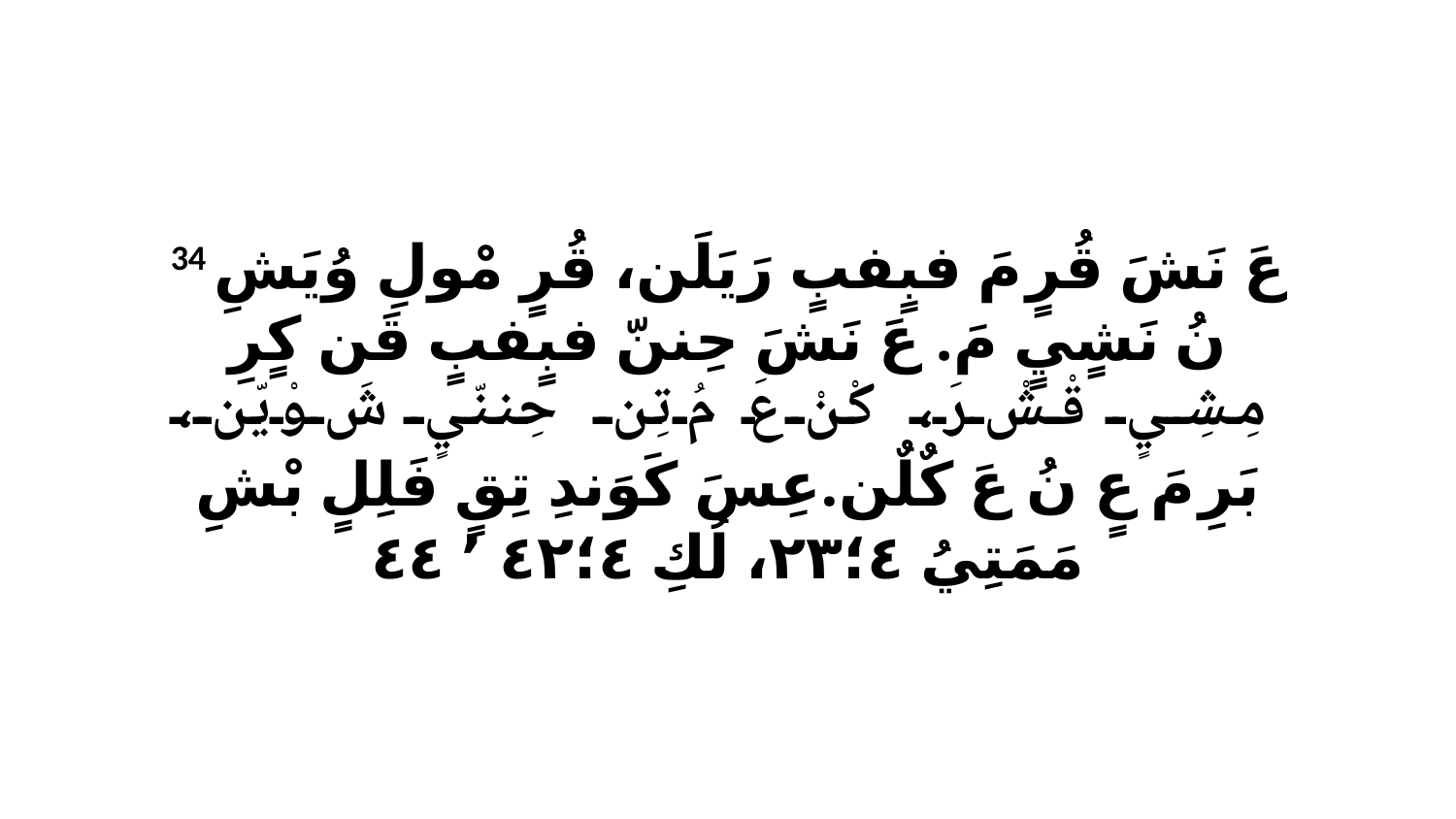

34 عَ نَشَ قُرٍ مَ فبٍفبٍ رَيَلَن، قُرٍ مْولِ وُيَشِ نُ نَشٍيٍ مَ. عَ نَشَ حِننّ فبٍفبٍ قَن كٍرِ مِشِيٍ قْشْ رَ، كْنْ عَ مُ تِن حِننّيٍ شَ وْيّن، بَرِ مَ عٍ نُ عَ كٌلٌن.عِسَ كَوَندِ تِقٍ فَلِلٍ بْشِ مَمَتِيُ ٤‏؛٢٣، لُكِ ٤‏؛٤٢ ٬ ٤٤